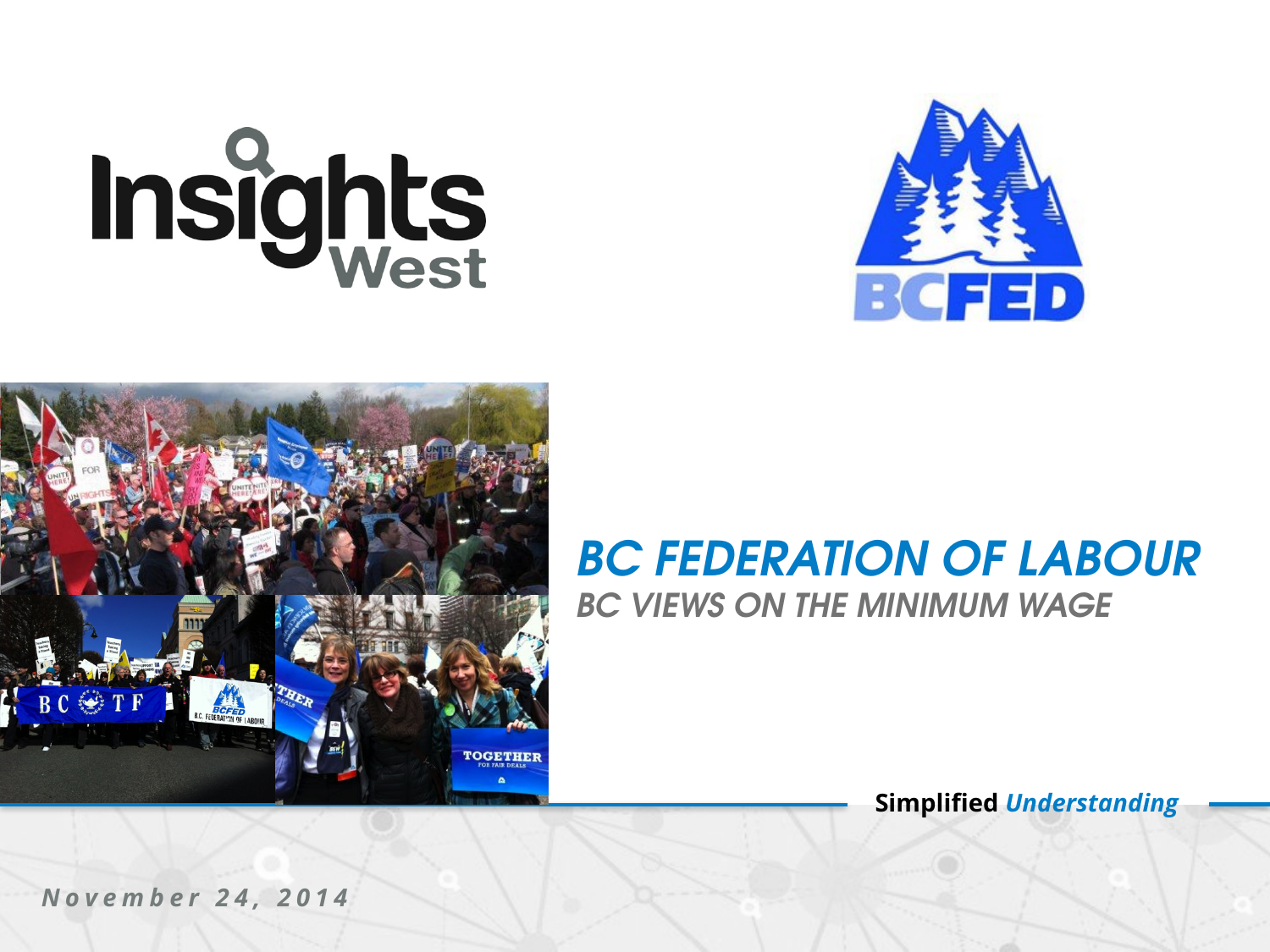

# BC Federation of Labour BC Views on the minimum wage
November 24, 2014